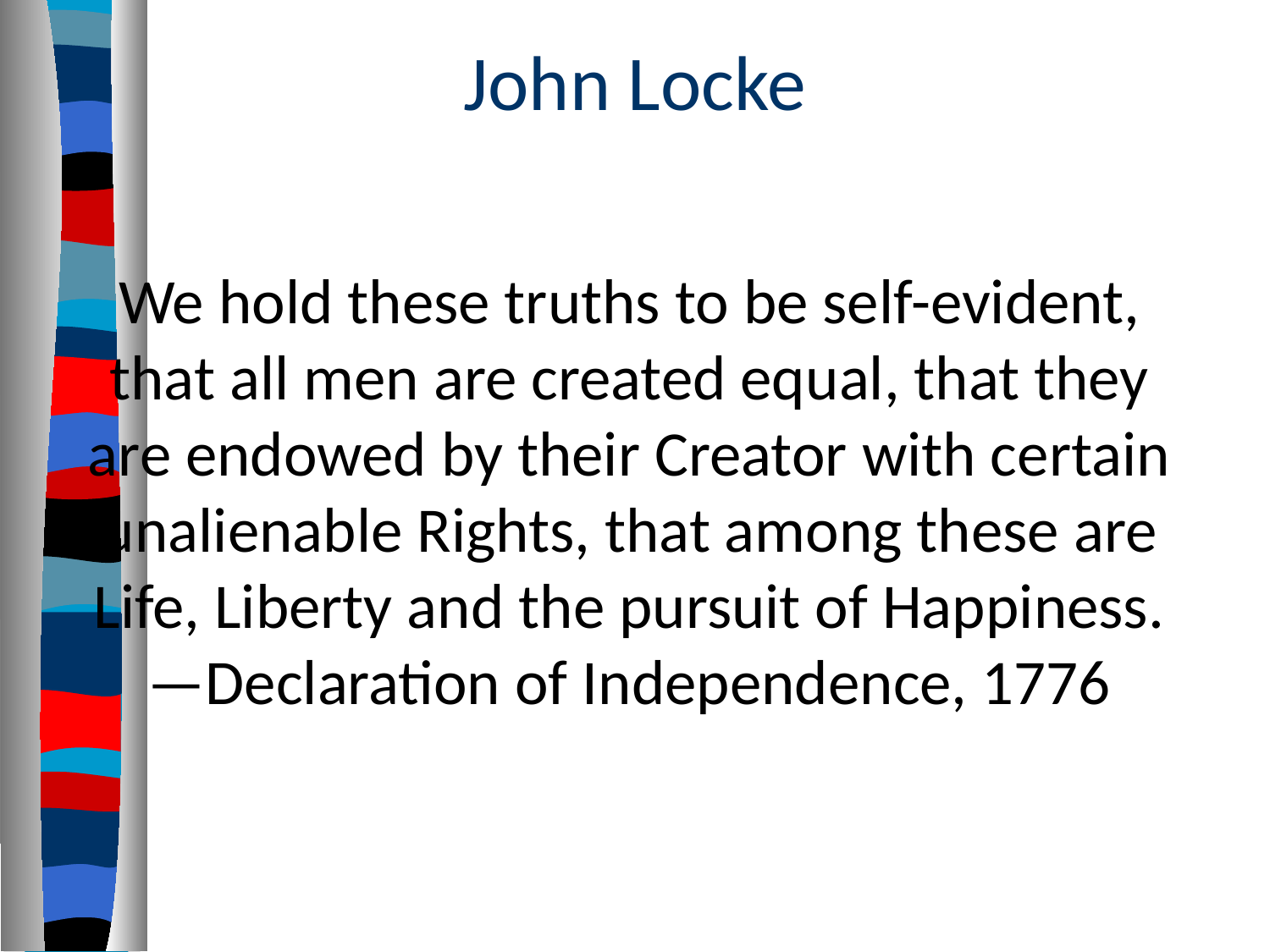

# John Locke
We hold these truths to be self-evident, that all men are created equal, that they are endowed by their Creator with certain
unalienable Rights, that among these are Life, Liberty and the pursuit of Happiness.
—Declaration of Independence, 1776